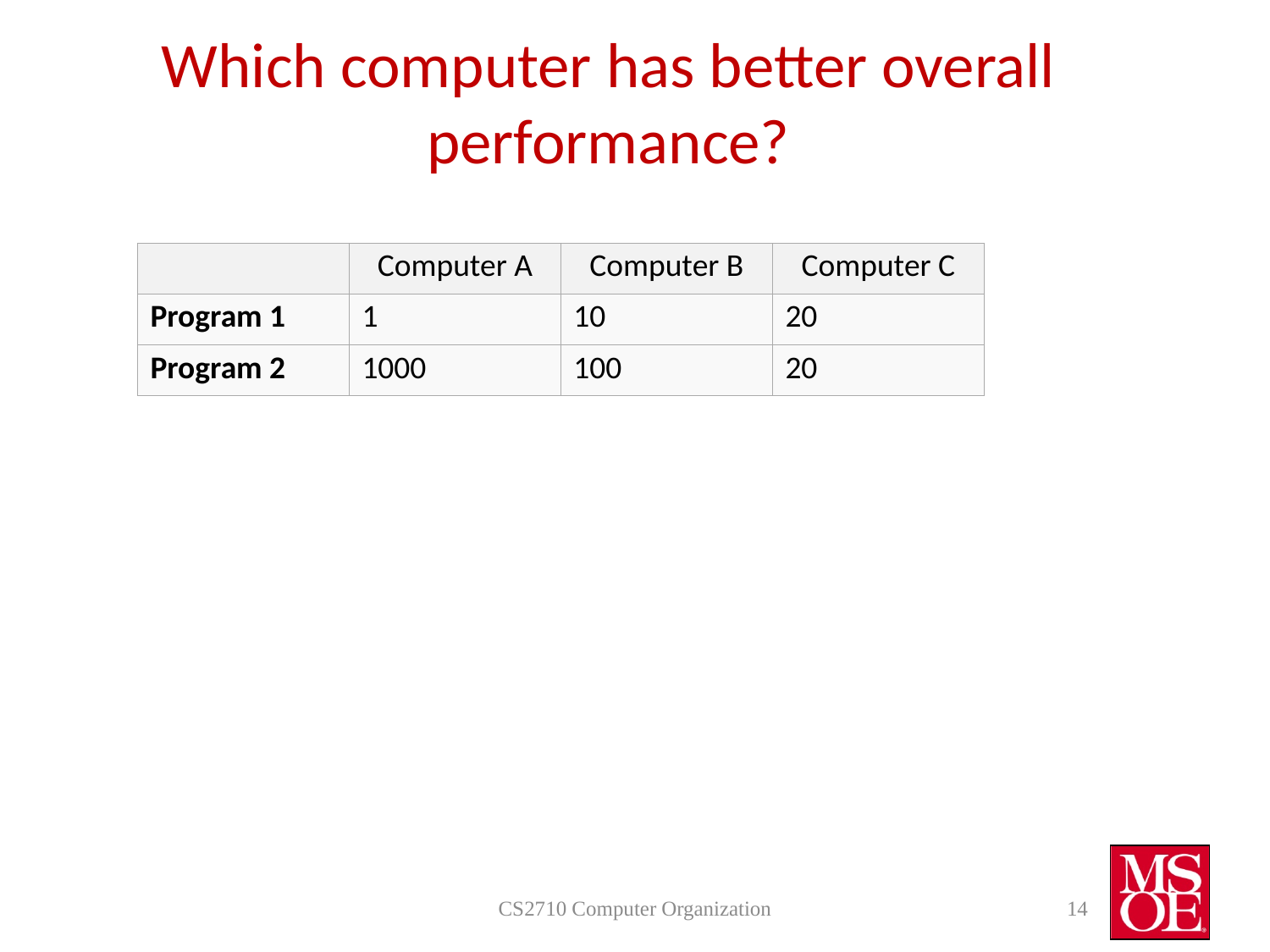

# Which computer has better overall performance?
|  | Computer A | Computer B | Computer C |
| --- | --- | --- | --- |
| Program 1 | 1 | 10 | 20 |
| Program 2 | 1000 | 100 | 20 |
CS2710 Computer Organization
14